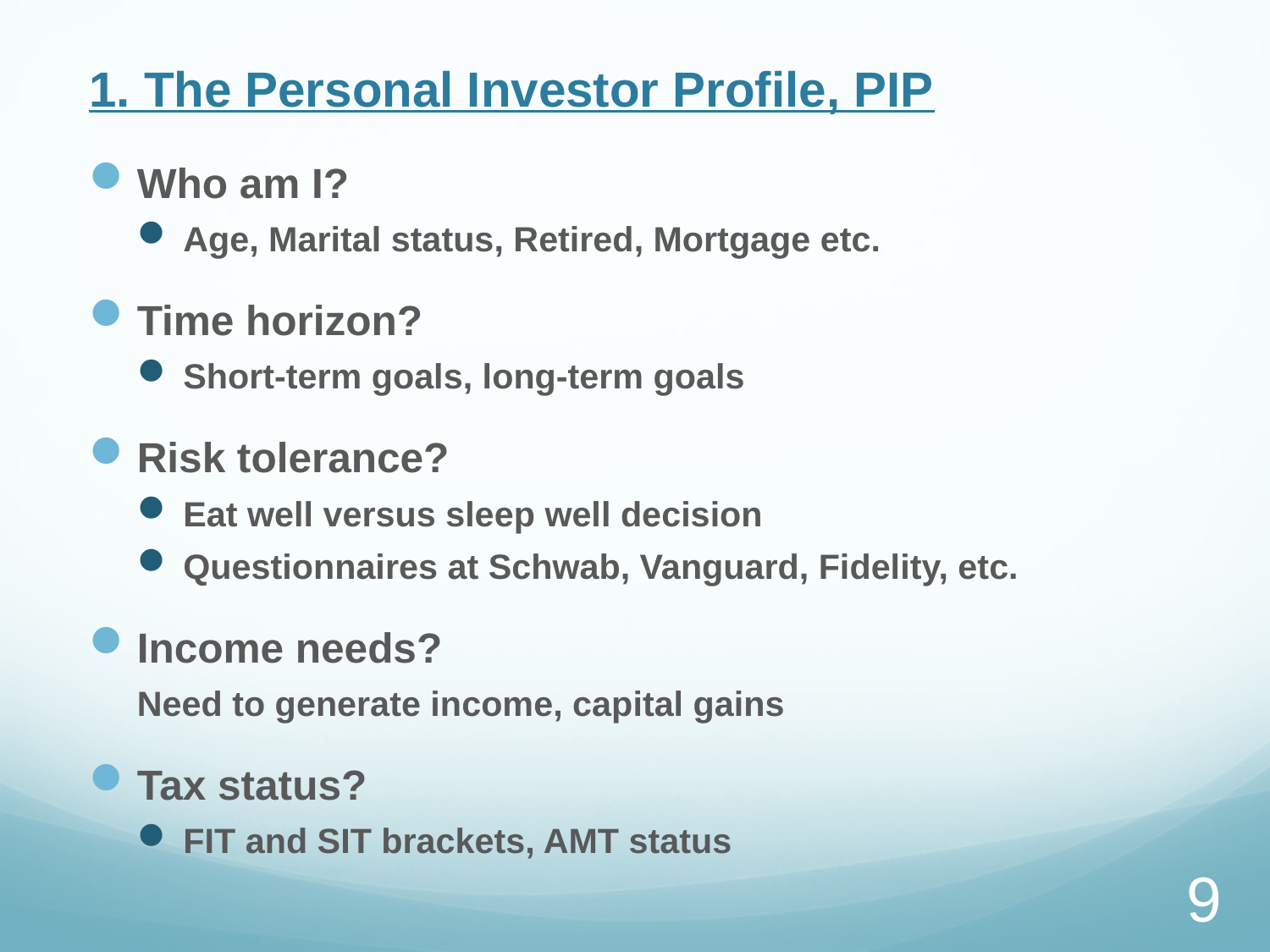

# 1. The Personal Investor Profile, PIP
Who am I?
Age, Marital status, Retired, Mortgage etc.
Time horizon?
Short-term goals, long-term goals
Risk tolerance?
Eat well versus sleep well decision
Questionnaires at Schwab, Vanguard, Fidelity, etc.
Income needs?
Need to generate income, capital gains
Tax status?
FIT and SIT brackets, AMT status

9